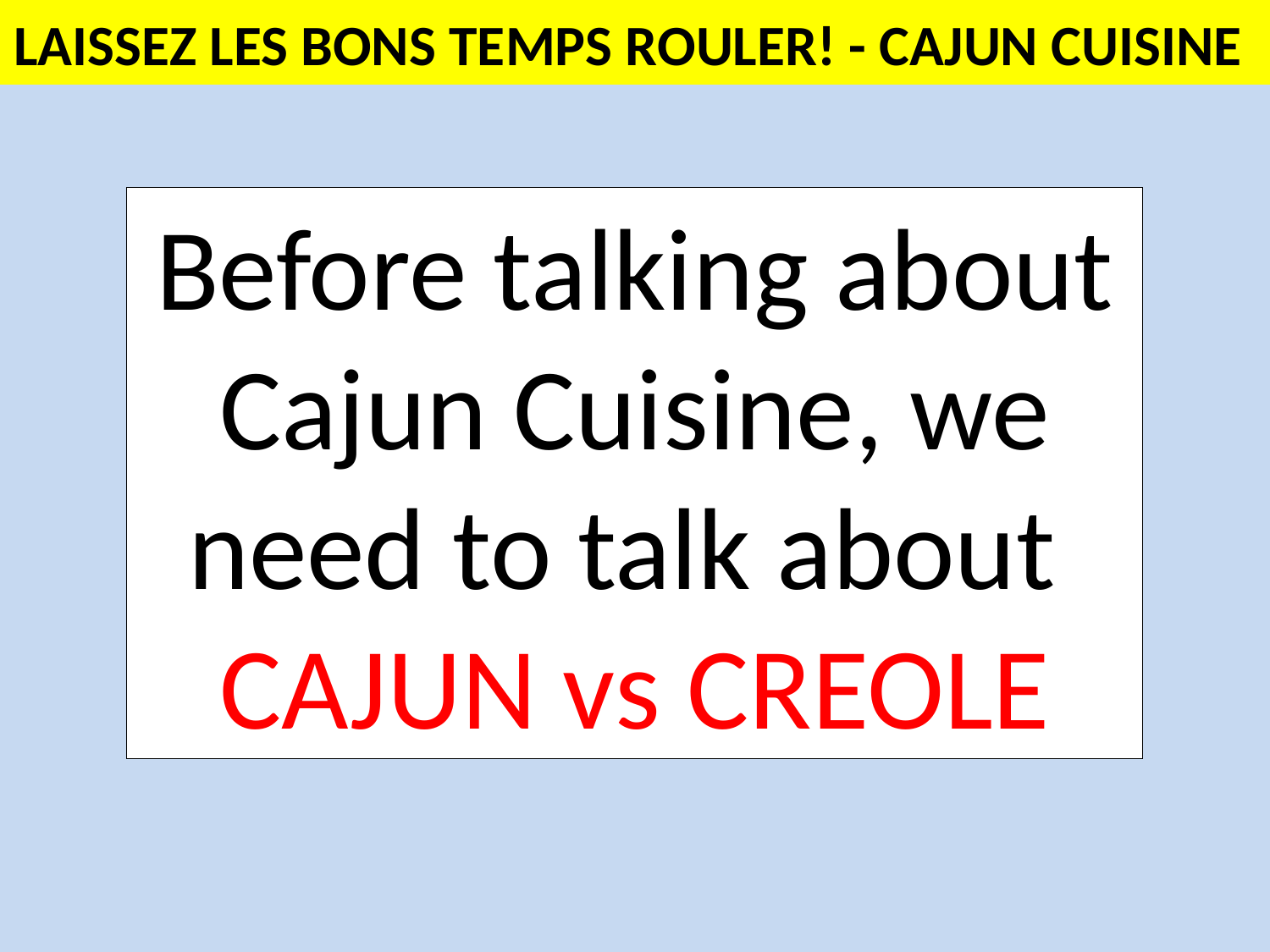

# LAISSEZ LES BONS TEMPS ROULER! - CAJUN CUISINE
a
Before talking about Cajun Cuisine, we need to talk about
CAJUN vs CREOLE